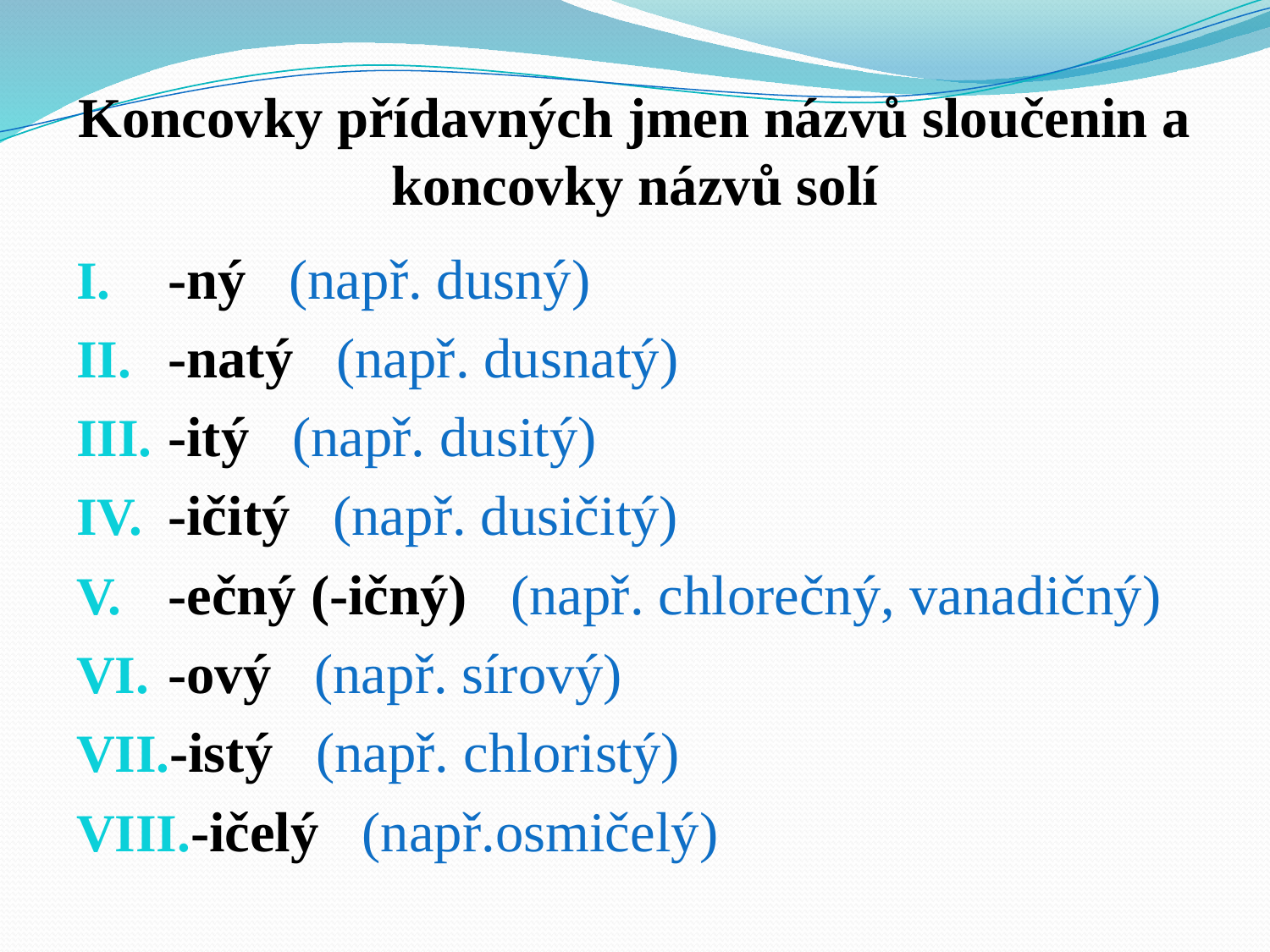

# Koncovky přídavných jmen názvů sloučenin a koncovky názvů solí
-ný   (např. dusný)
-natý   (např. dusnatý)
-itý   (např. dusitý)
-ičitý   (např. dusičitý)
-ečný (-ičný)   (např. chlorečný, vanadičný)
-ový   (např. sírový)
-istý   (např. chloristý)
-ičelý   (např.osmičelý)